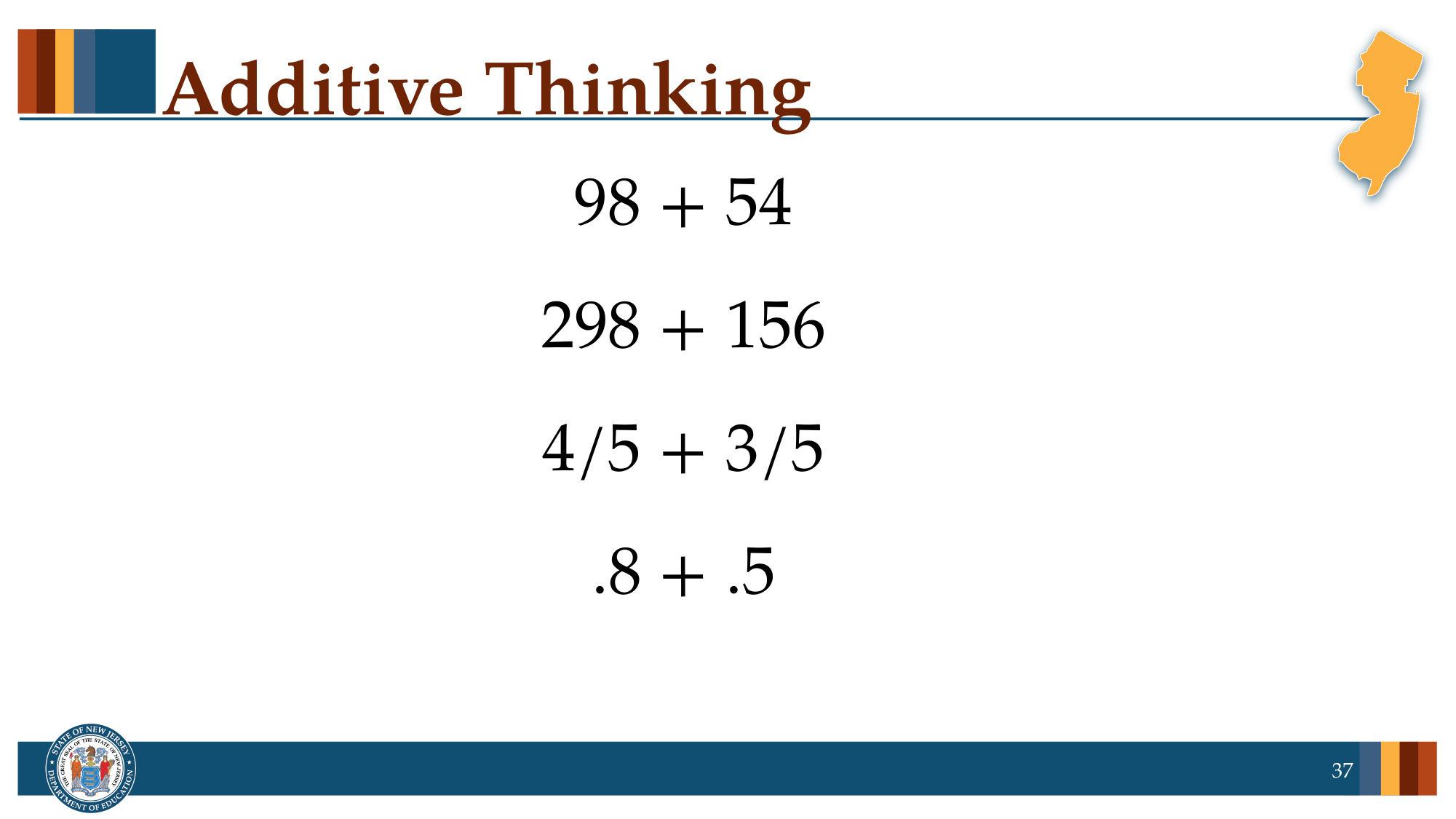

# Additive Thinking
98 + 54
298 + 156
4/5 + 3/5
.8 + .5
37